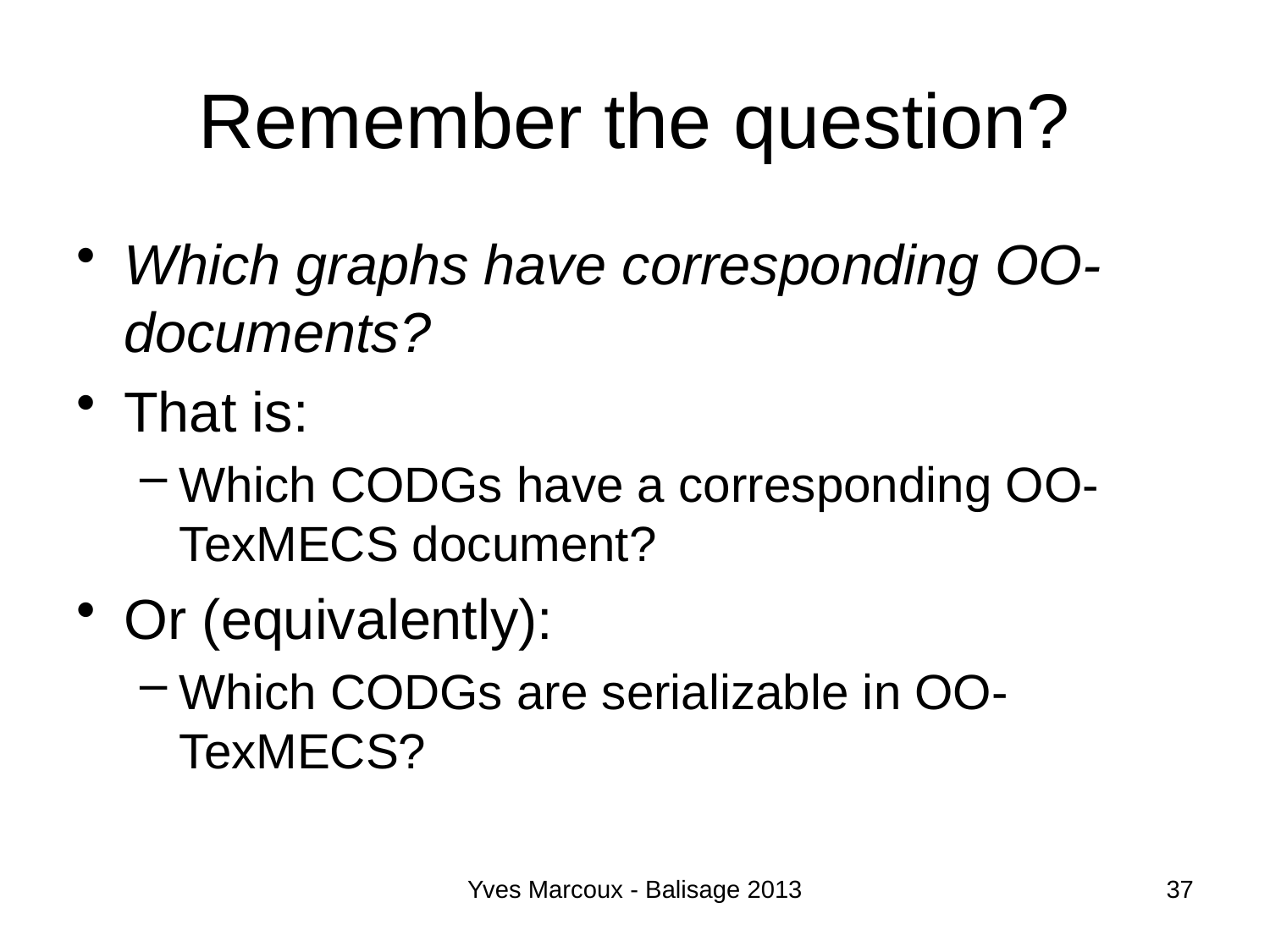

# Remember the question?
Which graphs have corresponding OO-documents?
That is:
Which CODGs have a corresponding OO-TexMECS document?
Or (equivalently):
Which CODGs are serializable in OO-TexMECS?
Yves Marcoux - Balisage 2013
37